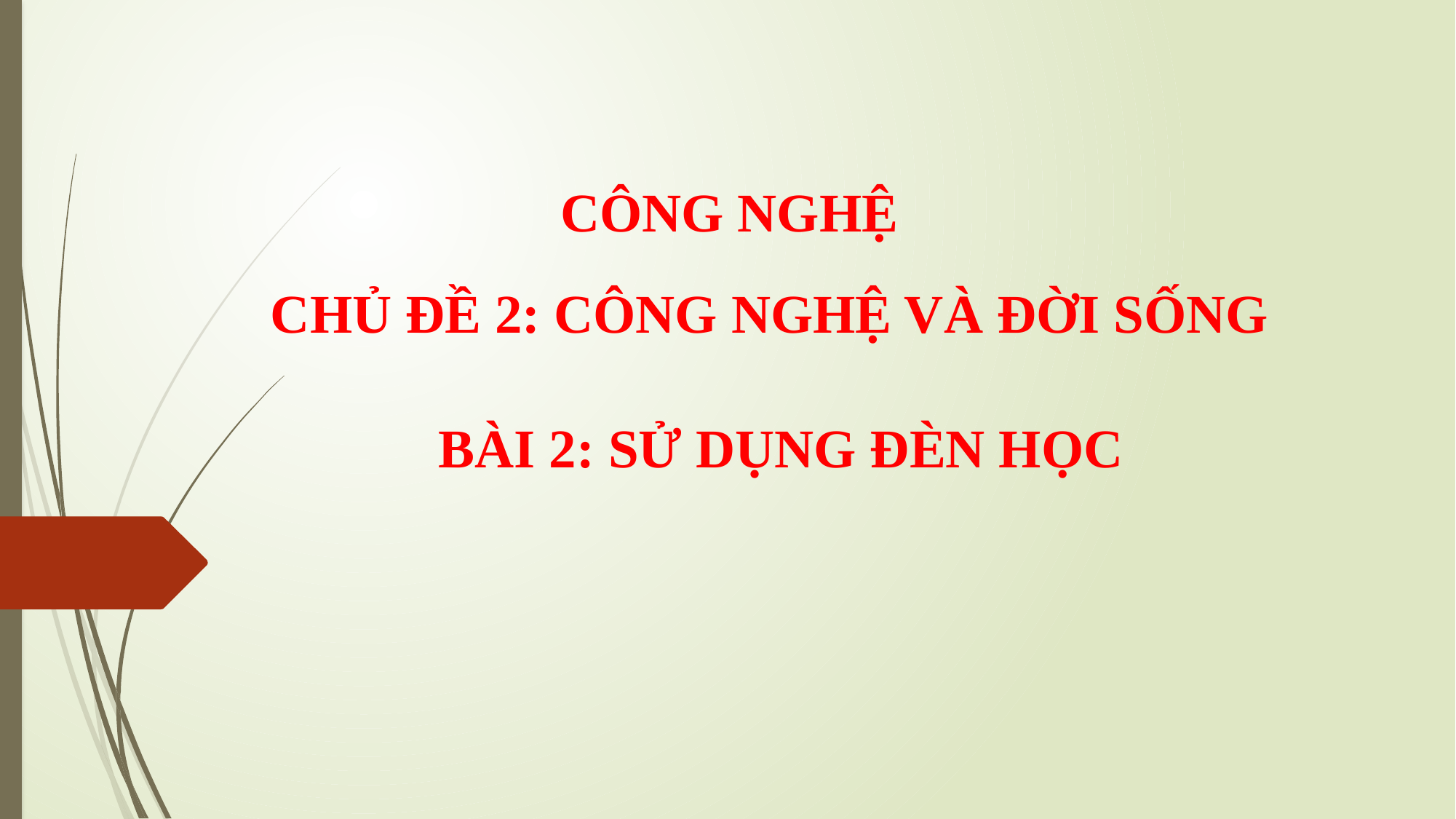

CÔNG NGHỆ
CHỦ ĐỀ 2: CÔNG NGHỆ VÀ ĐỜI SỐNG
BÀI 2: SỬ DỤNG ĐÈN HỌC